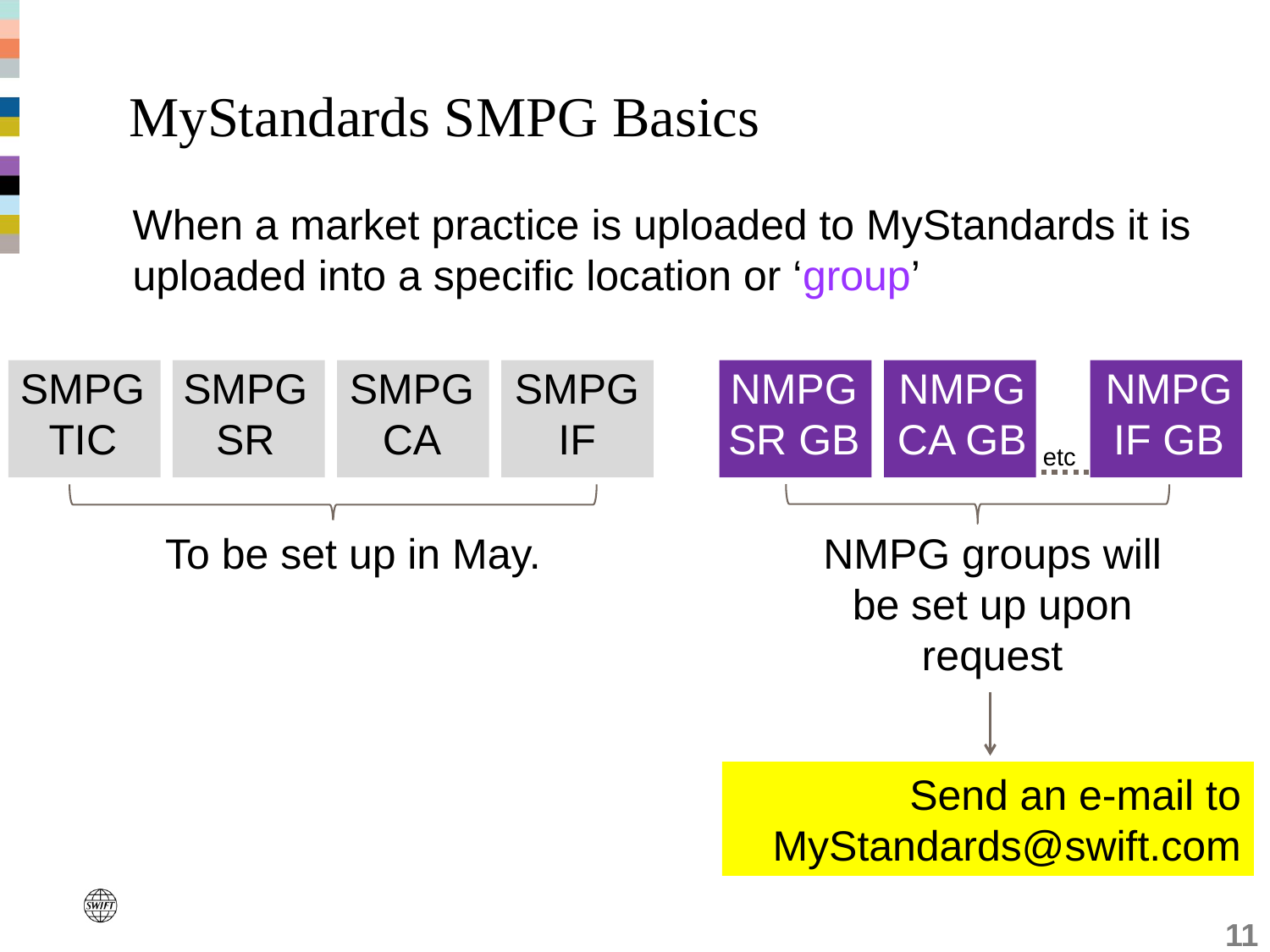

# MyStandards SMPG Basics
When a market practice is uploaded to MyStandards it is uploaded into a specific location or ‘group’

SMPG
TIC
SMPG
SR
SMPG
CA
SMPG
IF

To be set up in May.

NMPG
SR GB
NMPG
CA GB
NMPG
IF GB

etc
NMPG groups will be set up upon request
Send an e-mail to MyStandards@swift.com